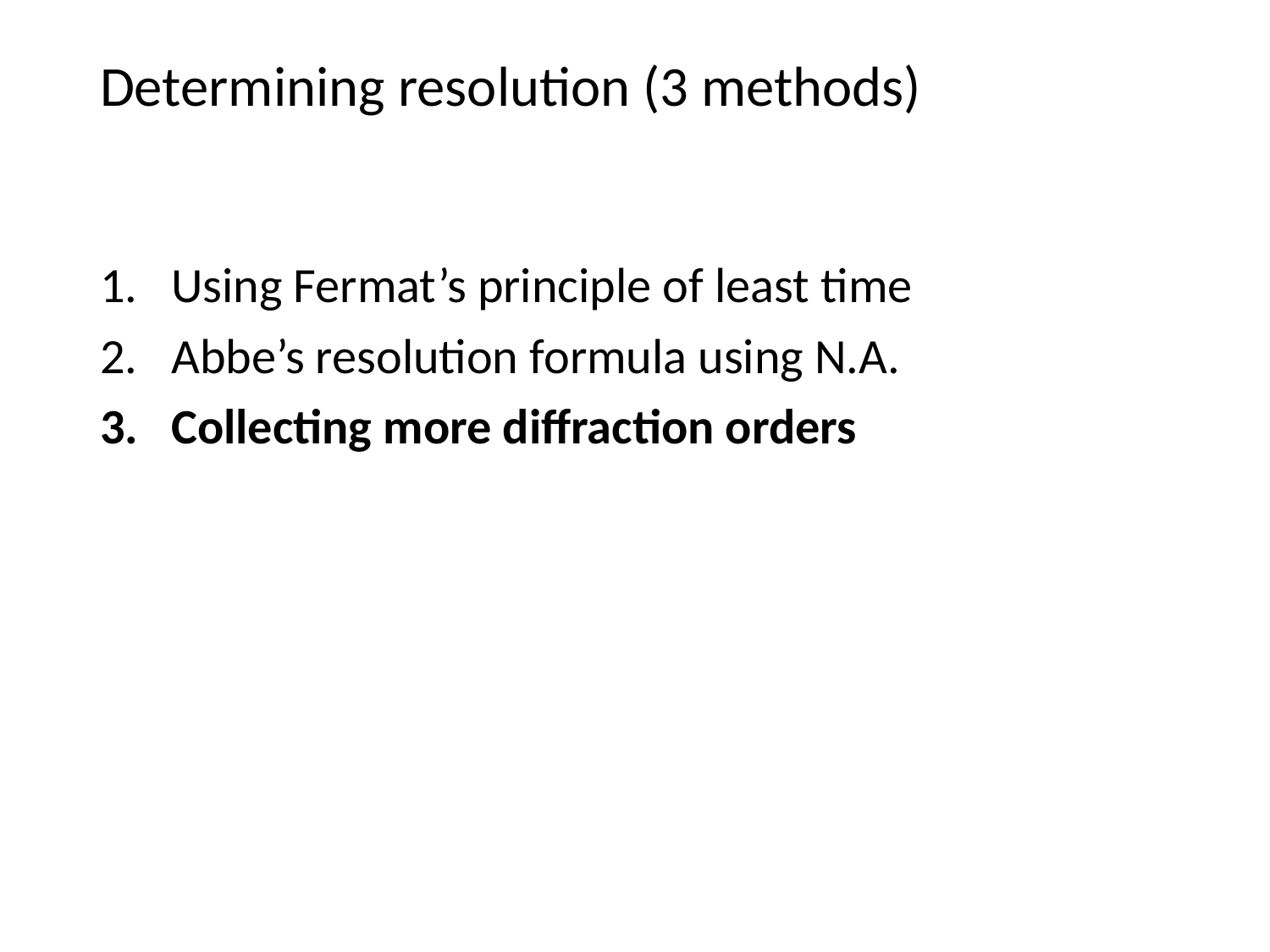

# Determining resolution (3 methods)
Using Fermat’s principle of least time
Abbe’s resolution formula using N.A.
Collecting more diffraction orders